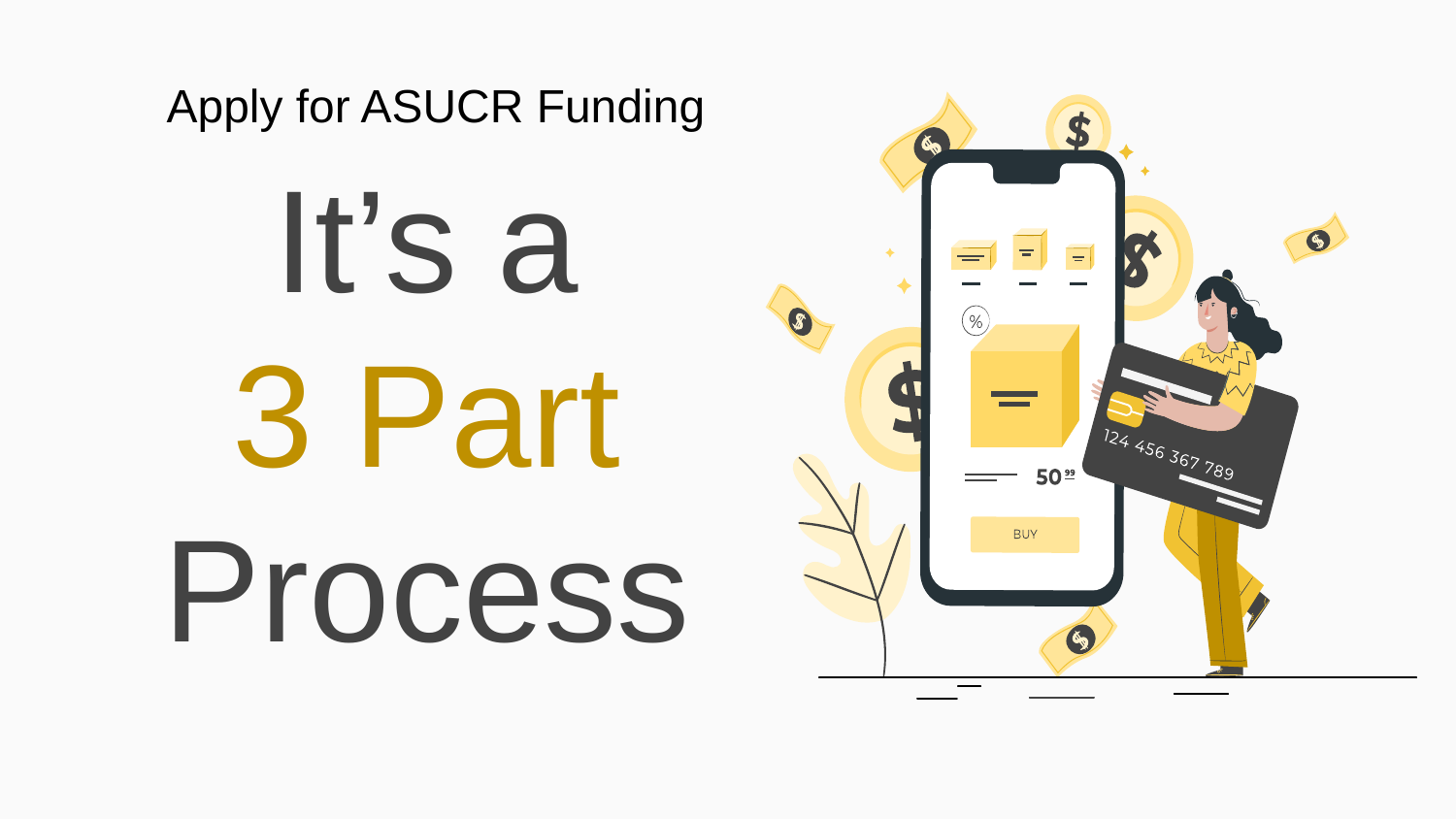

Apply for ASUCR Funding

# It’s a 3 Part  Process